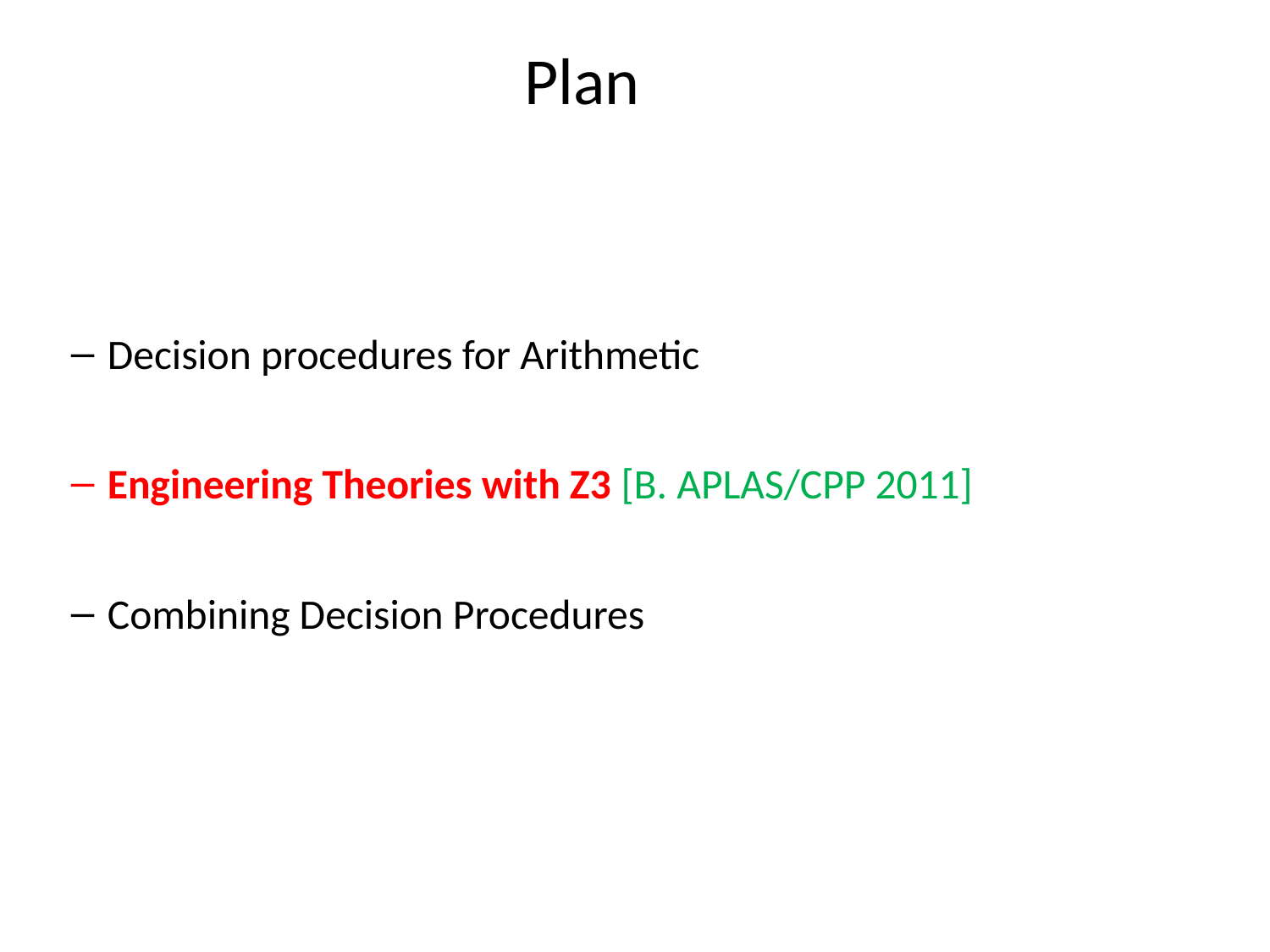

Plan

Decision procedures for Arithmetic

Engineering Theories with Z3 [B. APLAS/CPP 2011]

Combining Decision Procedures